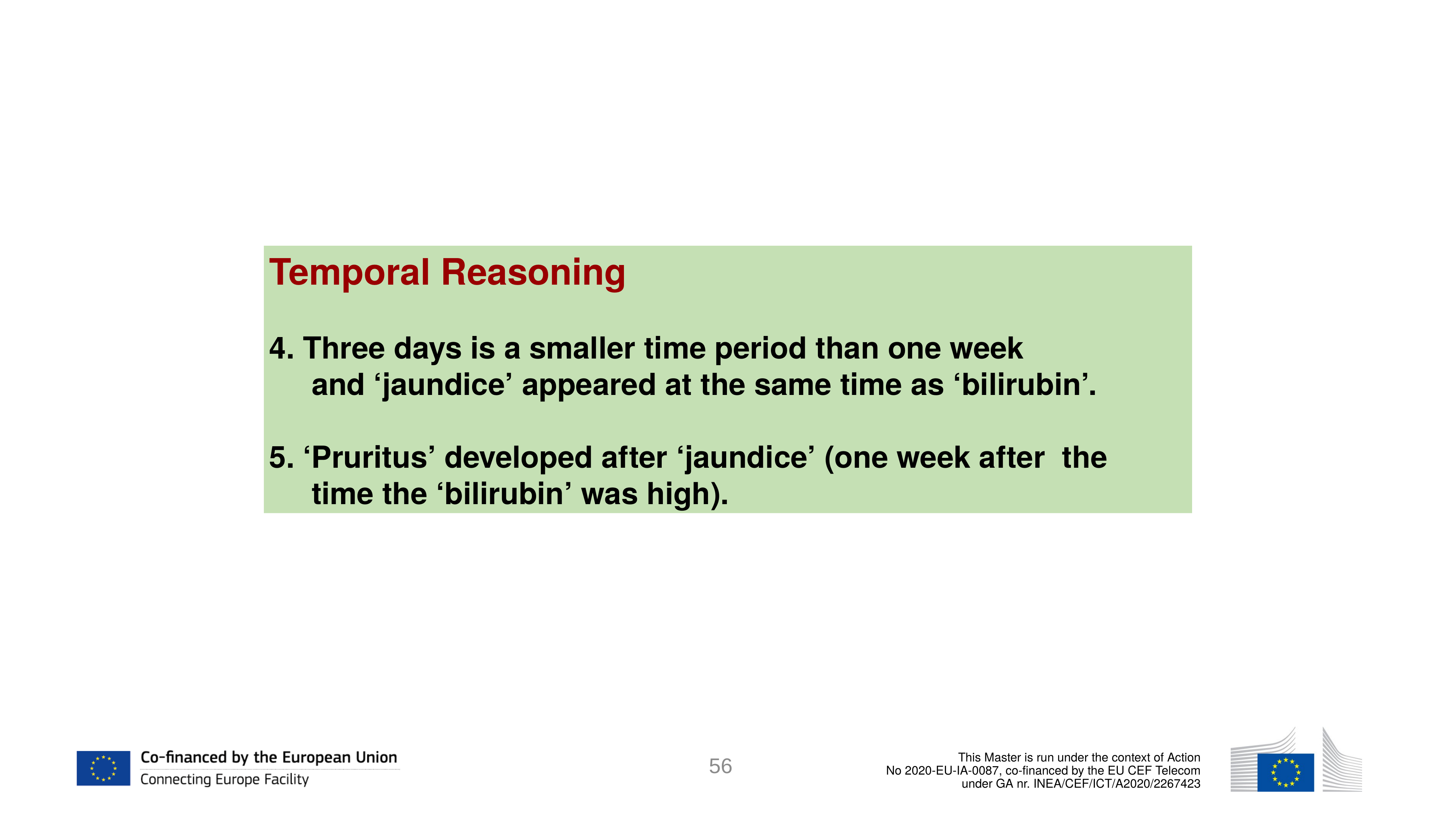

Temporal Reasoning

 Three days is a smaller time period than one week
     and ‘jaundice’ appeared at the same time as ‘bilirubin’.

 ‘Pruritus’ developed after ‘jaundice’ (one week after  the
     time the ‘bilirubin’ was high).
56